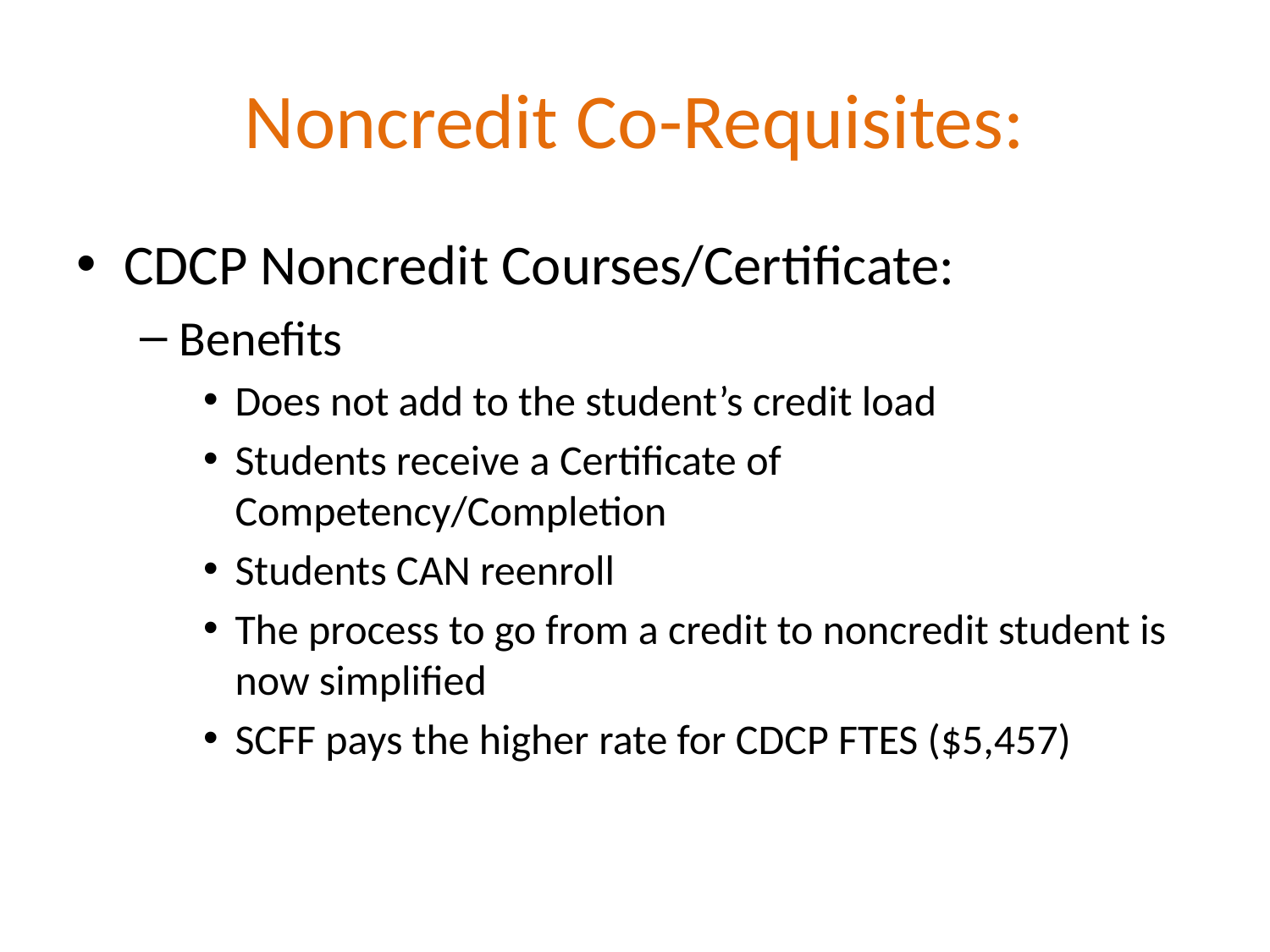

# Noncredit Co-Requisites:
CDCP Noncredit Courses/Certificate:
Benefits
Does not add to the student’s credit load
Students receive a Certificate of Competency/Completion
Students CAN reenroll
The process to go from a credit to noncredit student is now simplified
SCFF pays the higher rate for CDCP FTES ($5,457)